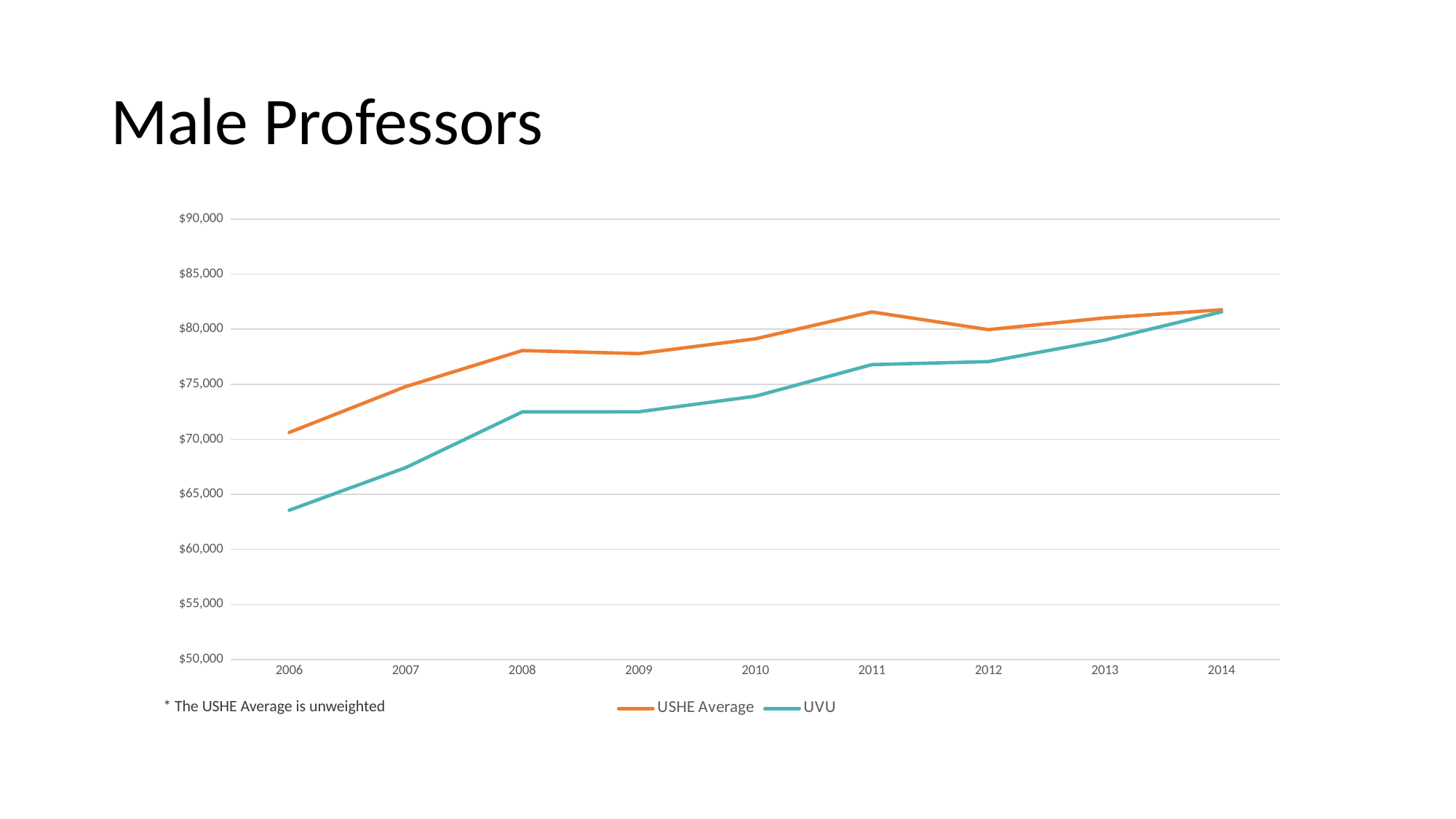

# Male Professors

### Chart

| Category | USHE Average | UVU |
|---|---|---|
| 2006 | 70622.625 | 63560.0 |
| 2007 | 74791.5 | 67429.0 |
| 2008 | 78062.125 | 72491.0 |
| 2009 | 77783.0 | 72503.0 |
| 2010 | 79127.0 | 73914.0 |
| 2011 | 81564.5 | 76785.0 |
| 2012 | 79963.875 | 77058.0 |
| 2013 | 81028.125 | 79011.0 |
| 2014 | 81766.125 | 81576.0 |
* The USHE Average is unweighted